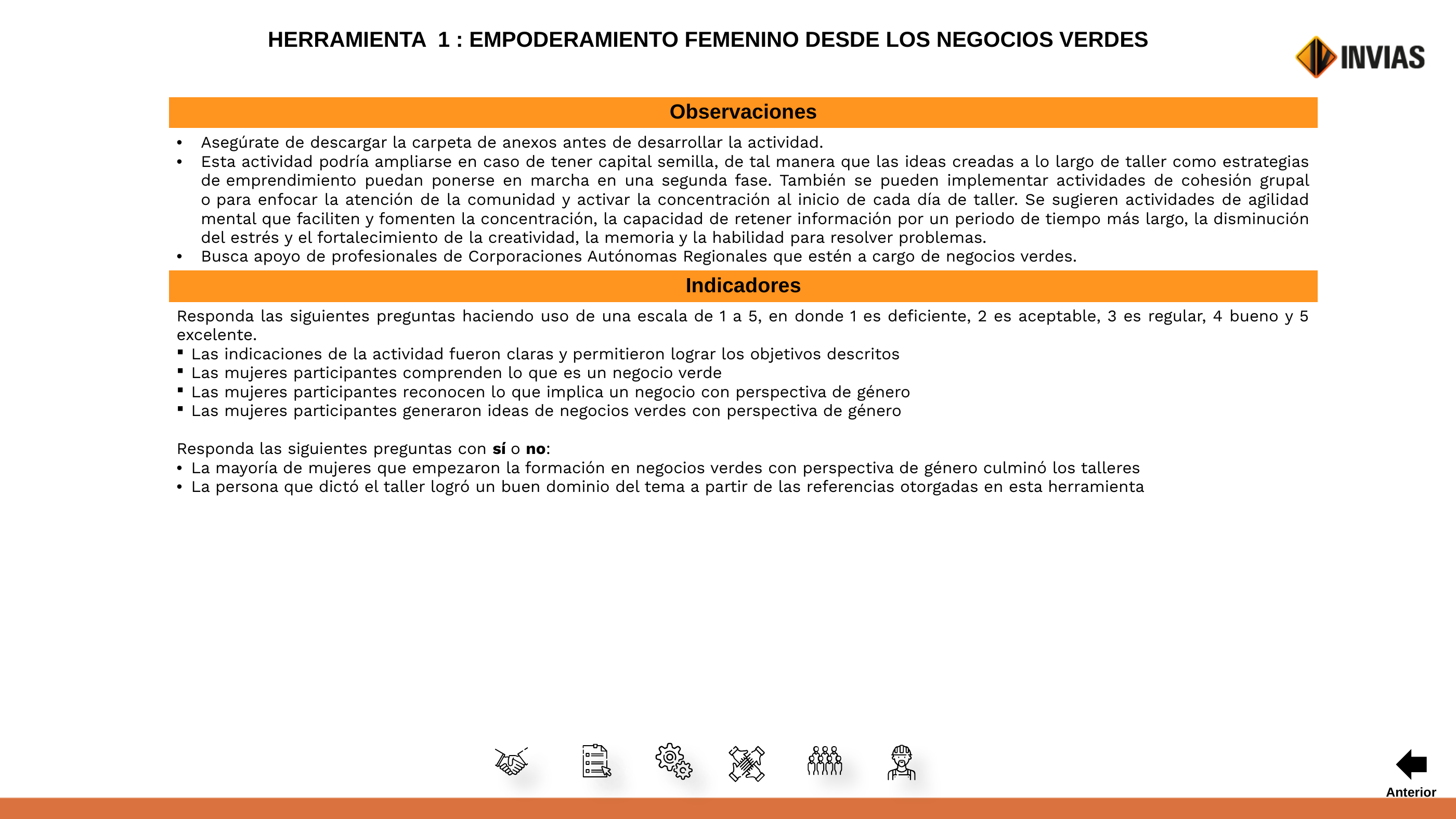

HERRAMIENTA  1 : EMPODERAMIENTO FEMENINO DESDE LOS NEGOCIOS VERDES
| Observaciones |
| --- |
| Asegúrate de descargar la carpeta de anexos antes de desarrollar la actividad. Esta actividad podría ampliarse en caso de tener capital semilla, de tal manera que las ideas creadas a lo largo de taller como estrategias de emprendimiento puedan ponerse en marcha en una segunda fase. También se pueden implementar actividades de cohesión grupal o para enfocar la atención de la comunidad y activar la concentración al inicio de cada día de taller. Se sugieren actividades de agilidad mental que faciliten y fomenten la concentración, la capacidad de retener información por un periodo de tiempo más largo, la disminución del estrés y el fortalecimiento de la creatividad, la memoria y la habilidad para resolver problemas. Busca apoyo de profesionales de Corporaciones Autónomas Regionales que estén a cargo de negocios verdes. |
| Indicadores |
| Responda las siguientes preguntas haciendo uso de una escala de 1 a 5, en donde 1 es deficiente, 2 es aceptable, 3 es regular, 4 bueno y 5 excelente. Las indicaciones de la actividad fueron claras y permitieron lograr los objetivos descritos Las mujeres participantes comprenden lo que es un negocio verde Las mujeres participantes reconocen lo que implica un negocio con perspectiva de género Las mujeres participantes generaron ideas de negocios verdes con perspectiva de género Responda las siguientes preguntas con sí o no: La mayoría de mujeres que empezaron la formación en negocios verdes con perspectiva de género culminó los talleres La persona que dictó el taller logró un buen dominio del tema a partir de las referencias otorgadas en esta herramienta |

Anterior